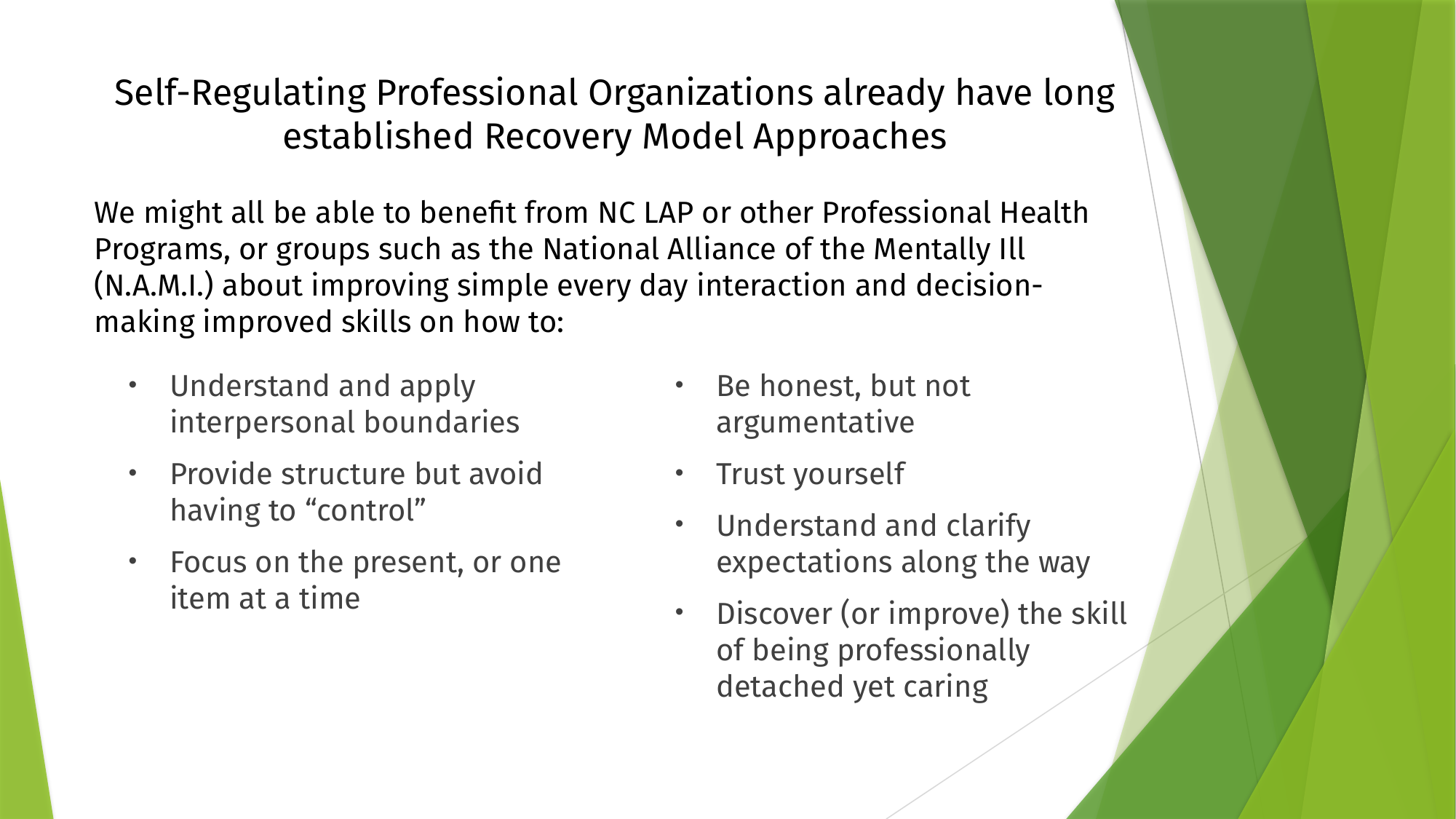

Self-Regulating Professional Organizations already have long established Recovery Model Approaches

We might all be able to benefit from NC LAP or other Professional Health Programs, or groups such as the National Alliance of the Mentally Ill (N.A.M.I.) about improving simple every day interaction and decision-making improved skills on how to:

Understand and apply interpersonal boundaries
Provide structure but avoid having to “control”
Focus on the present, or one item at a time
Be honest, but not argumentative
Trust yourself
Understand and clarify expectations along the way
Discover (or improve) the skill of being professionally detached yet caring